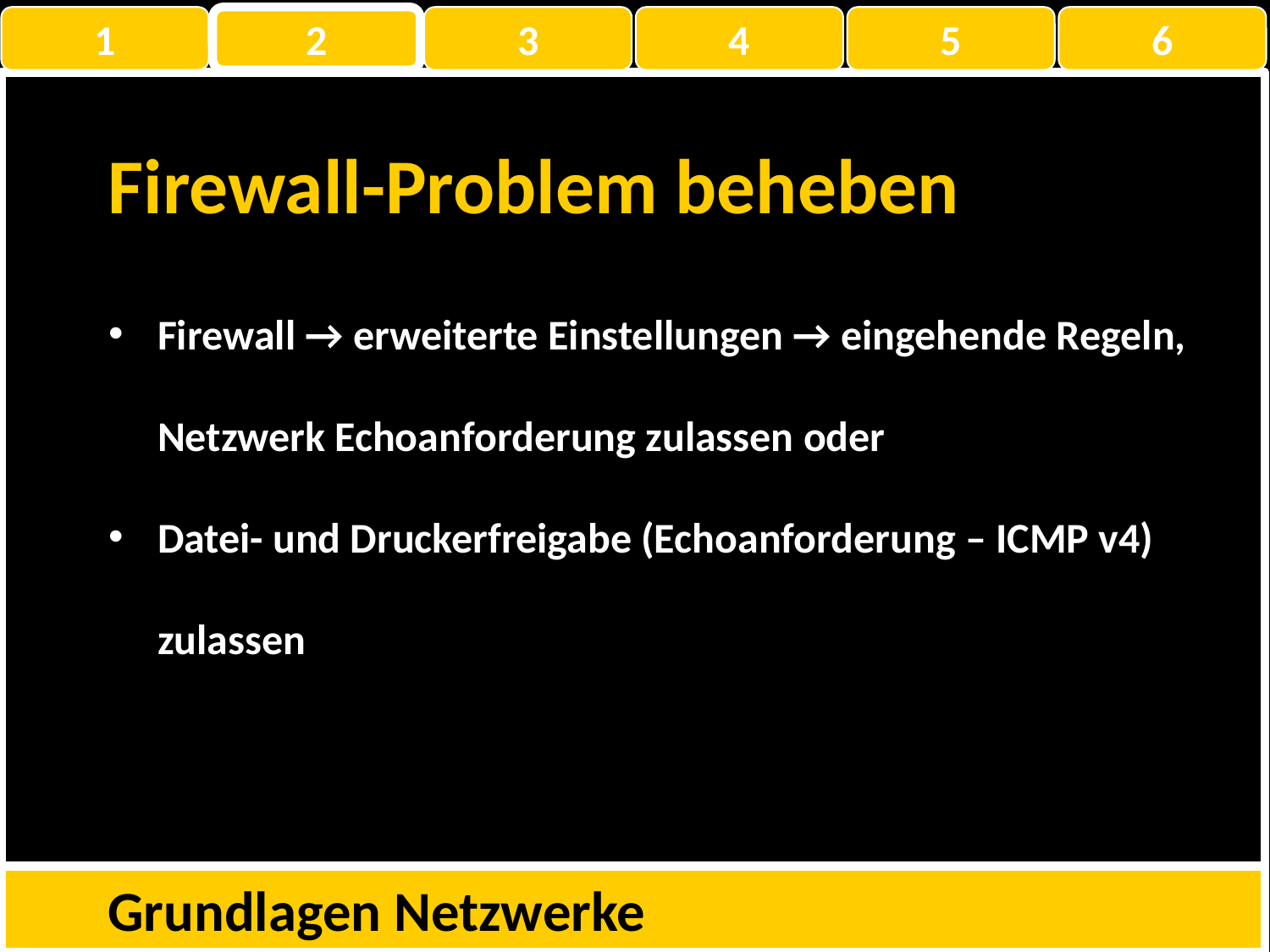

1
2
3
4
5
6

Firewall-Problem beheben
Firewall → erweiterte Einstellungen → eingehende Regeln, Netzwerk Echoanforderung zulassen oder
Datei- und Druckerfreigabe (Echoanforderung – ICMP v4) zulassen

Grundlagen Netzwerke